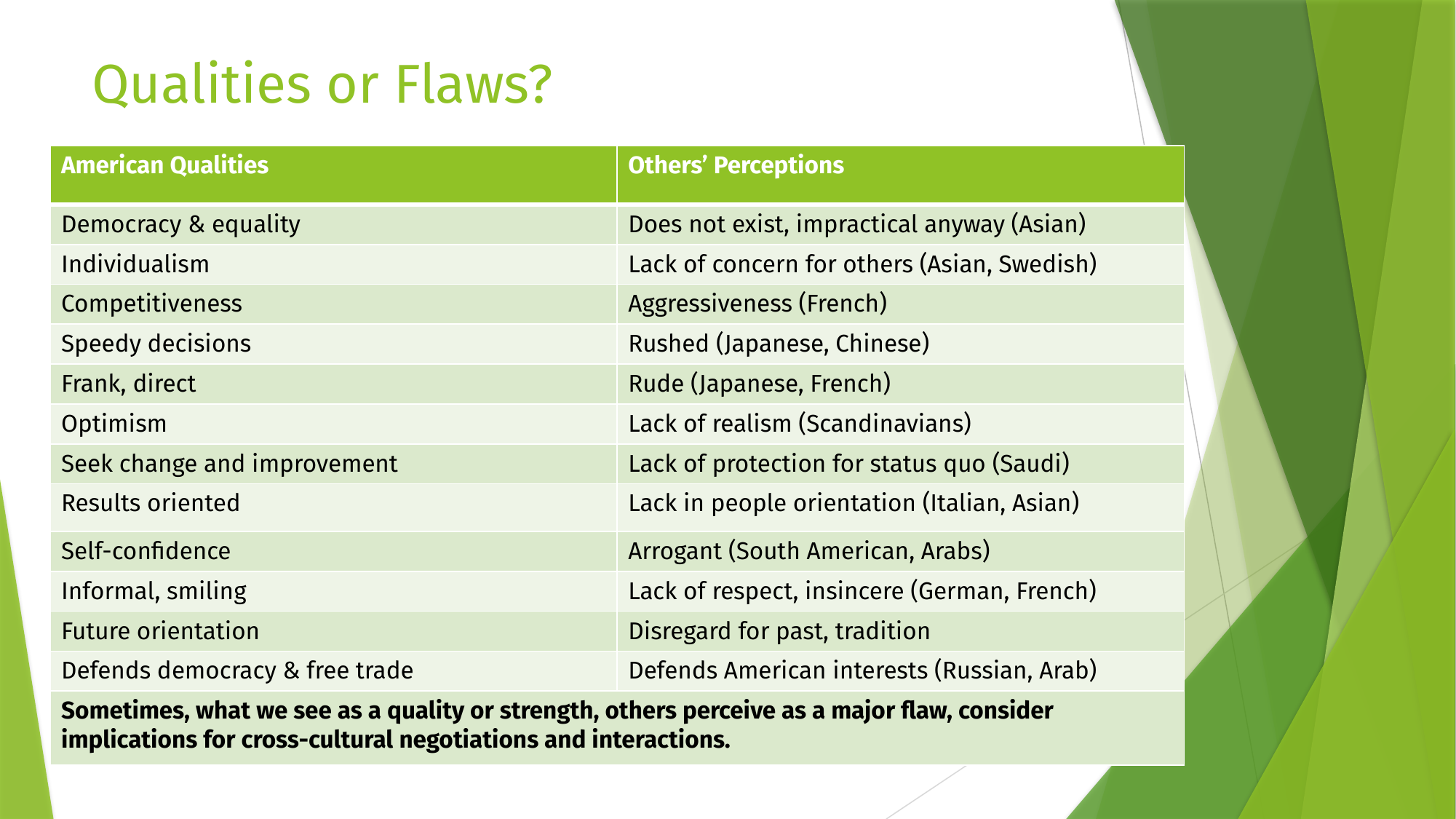

# Qualities or Flaws?
| American Qualities | Others’ Perceptions |
| --- | --- |
| Democracy & equality | Does not exist, impractical anyway (Asian) |
| Individualism | Lack of concern for others (Asian, Swedish) |
| Competitiveness | Aggressiveness (French) |
| Speedy decisions | Rushed (Japanese, Chinese) |
| Frank, direct | Rude (Japanese, French) |
| Optimism | Lack of realism (Scandinavians) |
| Seek change and improvement | Lack of protection for status quo (Saudi) |
| Results oriented | Lack in people orientation (Italian, Asian) |
| Self-confidence | Arrogant (South American, Arabs) |
| Informal, smiling | Lack of respect, insincere (German, French) |
| Future orientation | Disregard for past, tradition |
| Defends democracy & free trade | Defends American interests (Russian, Arab) |
| Sometimes, what we see as a quality or strength, others perceive as a major flaw, consider implications for cross-cultural negotiations and interactions. |  |